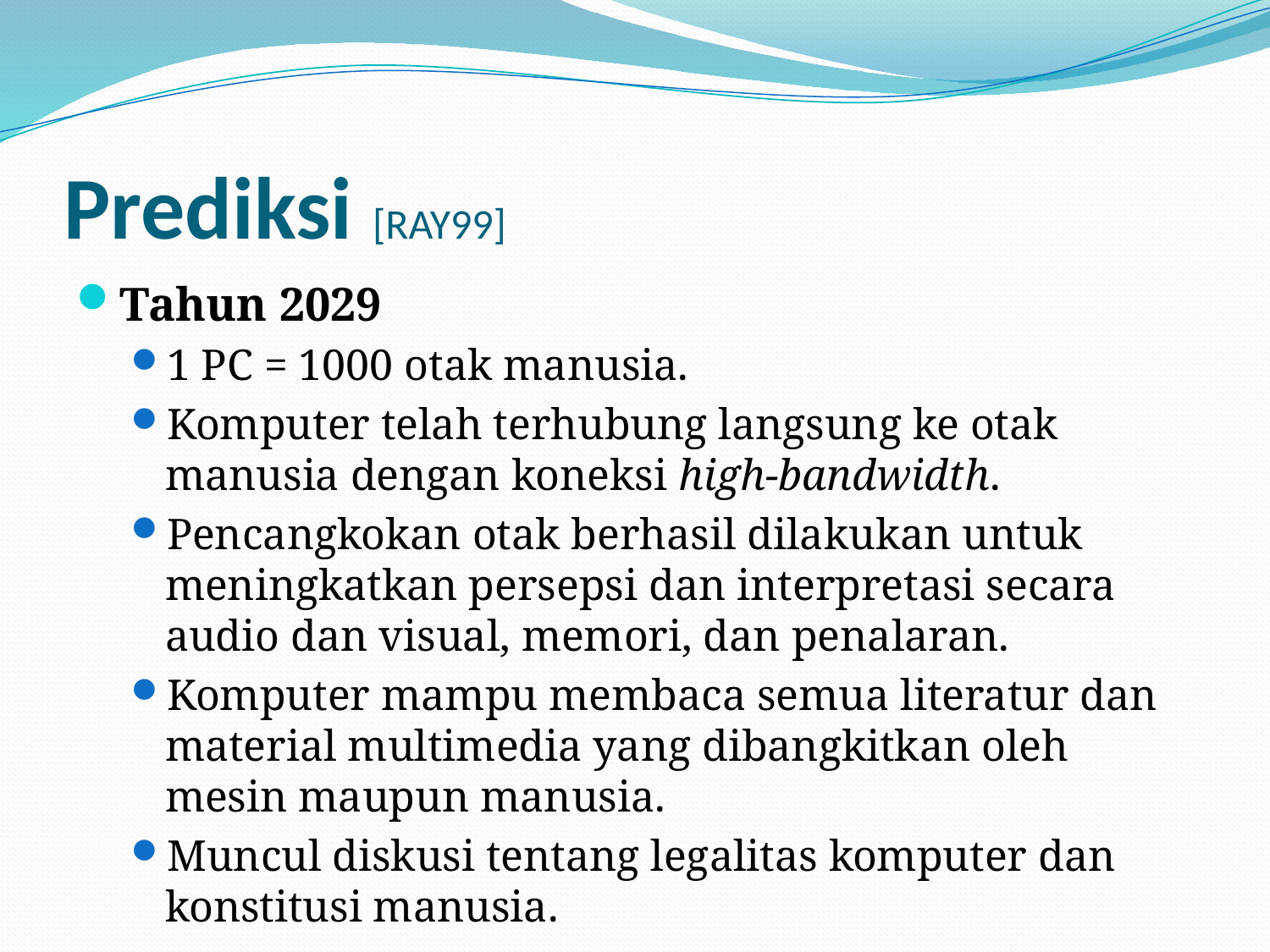

# Prediksi [RAY99]
Tahun 2029
1 PC = 1000 otak manusia.
Komputer telah terhubung langsung ke otak manusia dengan koneksi high-bandwidth.
Pencangkokan otak berhasil dilakukan untuk meningkatkan persepsi dan interpretasi secara audio dan visual, memori, dan penalaran.
Komputer mampu membaca semua literatur dan material multimedia yang dibangkitkan oleh mesin maupun manusia.
Muncul diskusi tentang legalitas komputer dan konstitusi manusia.